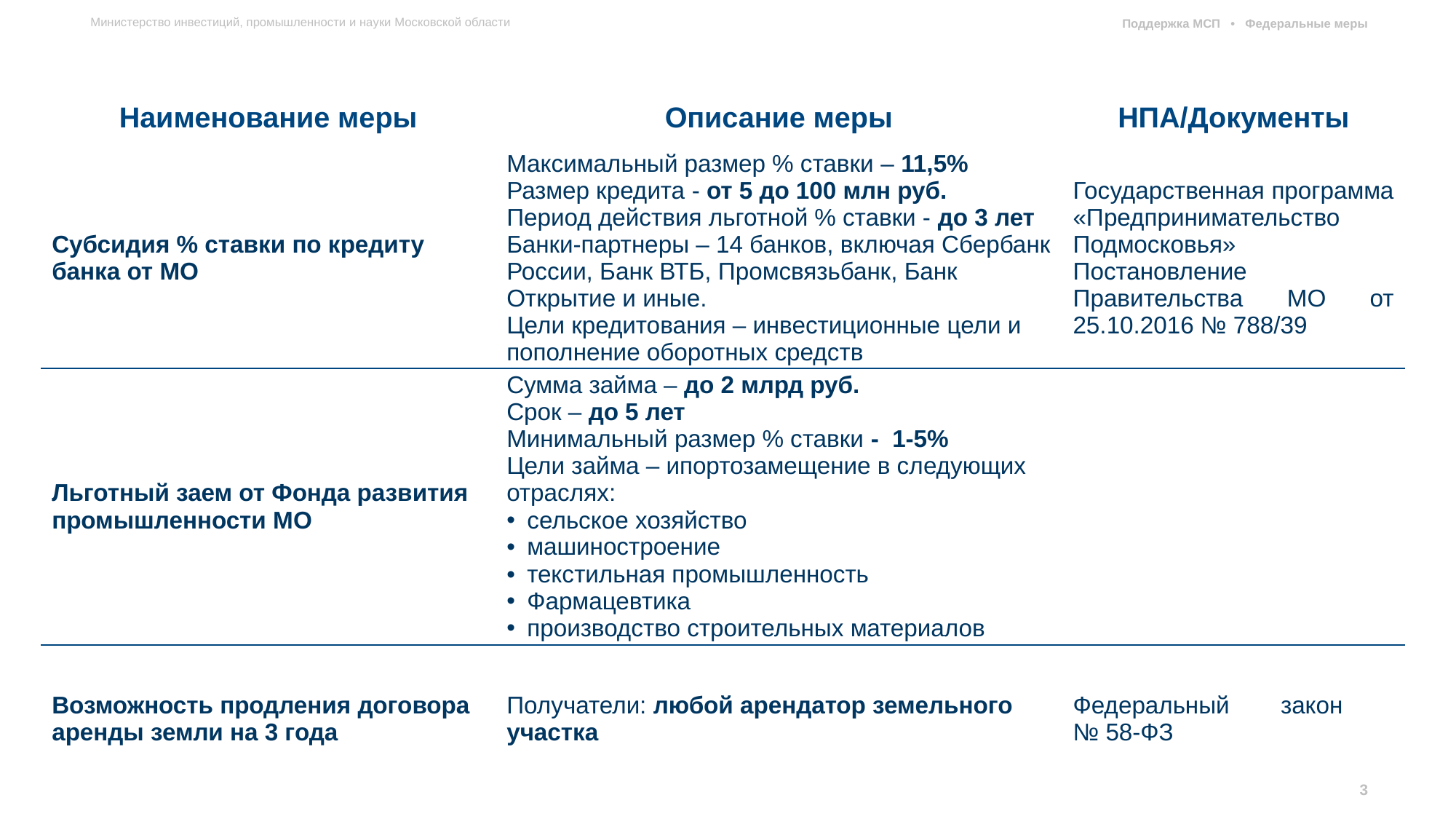

Поддержка МСП   •   Федеральные меры
| Наименование меры | Описание меры | НПА/Документы |
| --- | --- | --- |
| Субсидия % ставки по кредиту банка от МО | Максимальный размер % ставки – 11,5% Размер кредита - от 5 до 100 млн руб. Период действия льготной % ставки - до 3 лет Банки-партнеры – 14 банков, включая Сбербанк России, Банк ВТБ, Промсвязьбанк, Банк Открытие и иные. Цели кредитования – инвестиционные цели и пополнение оборотных средств | Государственная программа «Предпринимательство Подмосковья» Постановление Правительства МО от 25.10.2016 № 788/39 |
| Льготный заем от Фонда развития промышленности МО | Сумма займа – до 2 млрд руб. Срок – до 5 лет Минимальный размер % ставки - 1-5% Цели займа – ипортозамещение в следующих отраслях:  сельское хозяйство машиностроение текстильная промышленность Фармацевтика производство строительных материалов |  |
| Возможность продления договора аренды земли на 3 года | Получатели: любой арендатор земельного участка | Федеральный закон № 58-ФЗ |
3